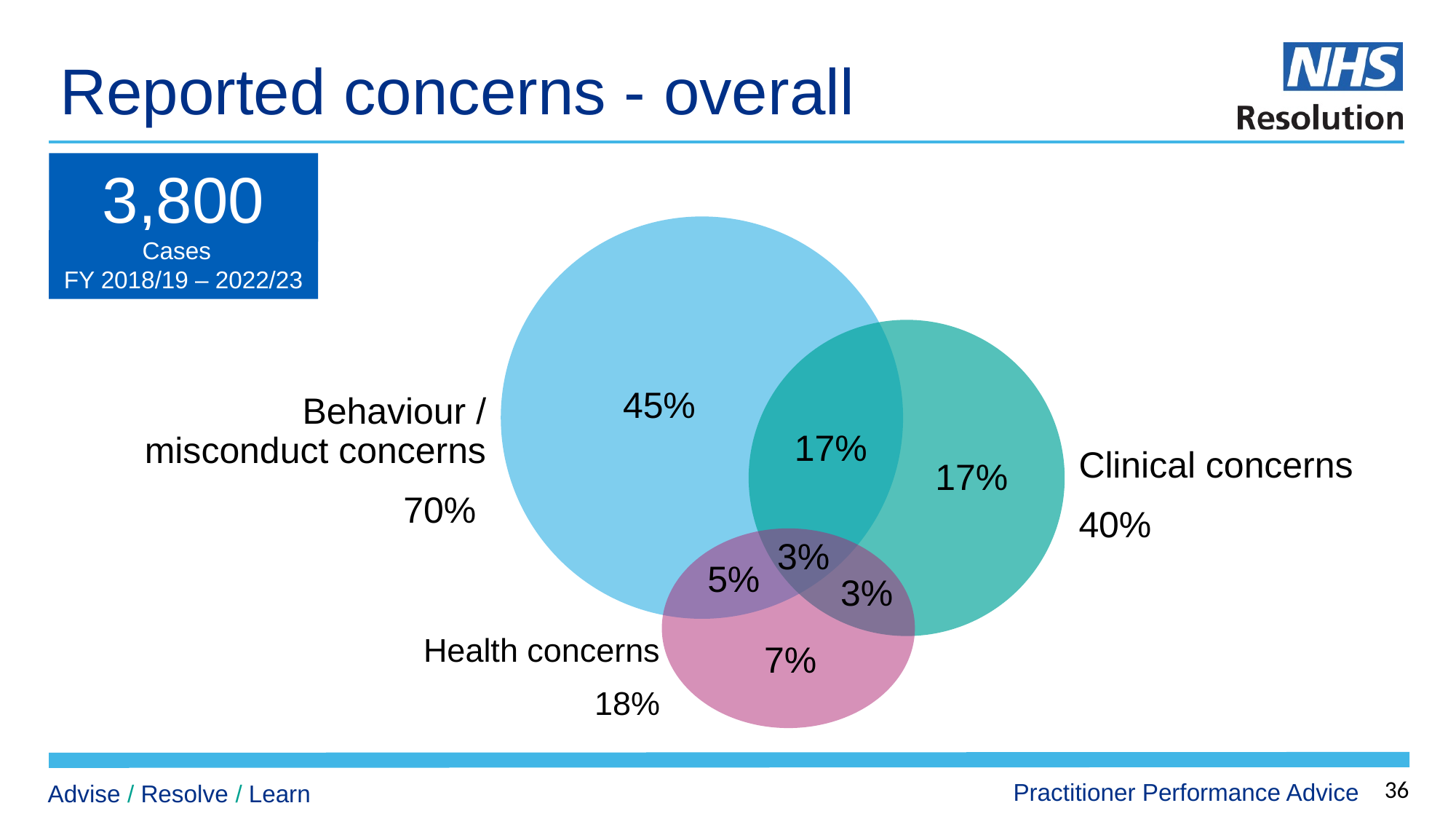

# Reported concerns - overall
3,800
Cases
FY 2018/19 – 2022/23

45%
Behaviour / misconduct concerns
70%

17%
Clinical concerns
40%
17%
3%

5%
3%
Health concerns
18%

7%
Practitioner Performance Advice